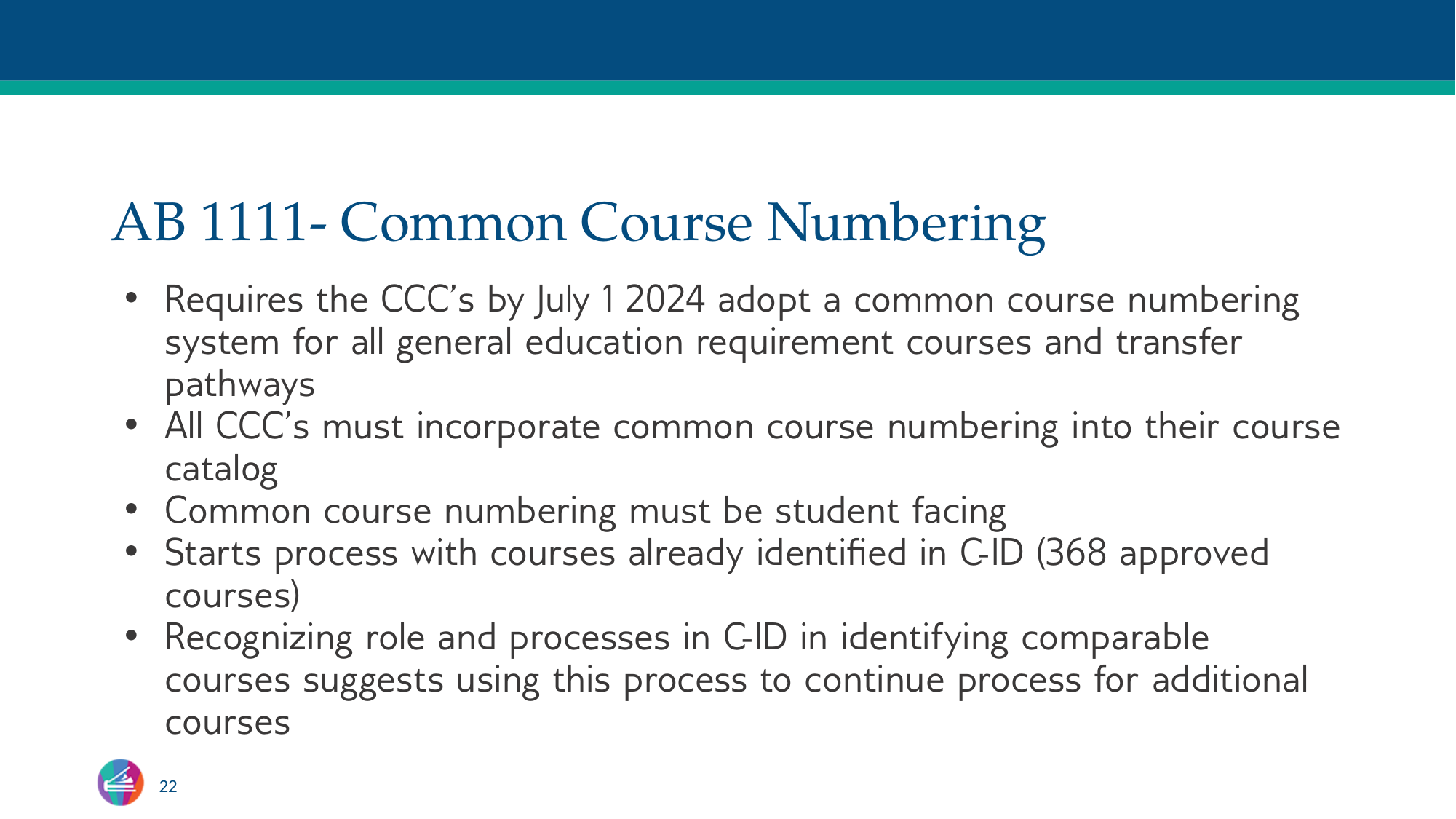

# AB 1111- Common Course Numbering
Requires the CCC’s by July 1 2024 adopt a common course numbering system for all general education requirement courses and transfer pathways
All CCC’s must incorporate common course numbering into their course catalog
Common course numbering must be student facing
Starts process with courses already identified in C-ID (368 approved courses)
Recognizing role and processes in C-ID in identifying comparable courses suggests using this process to continue process for additional courses

22